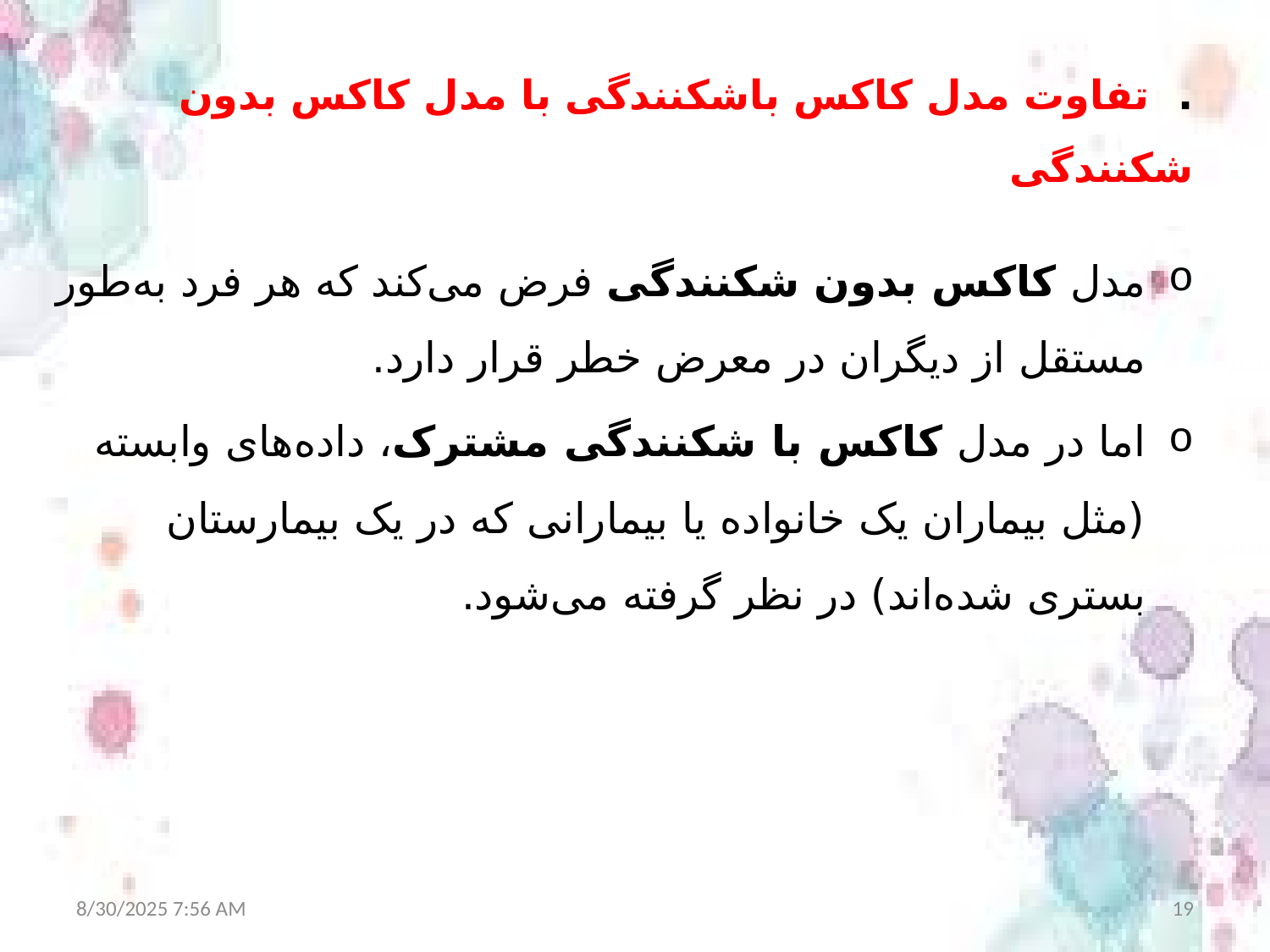

# .  تفاوت مدل کاکس باشکنندگی با مدل کاکس بدون شکنندگی
مدل کاکس بدون شکنندگی فرض می‌کند که هر فرد به‌طور مستقل از دیگران در معرض خطر قرار دارد.
اما در مدل کاکس با شکنندگی مشترک، داده‌های وابسته (مثل بیماران یک خانواده یا بیمارانی که در یک بیمارستان بستری شده‌اند) در نظر گرفته می‌شود.
8/30/2025 7:56 AM
19